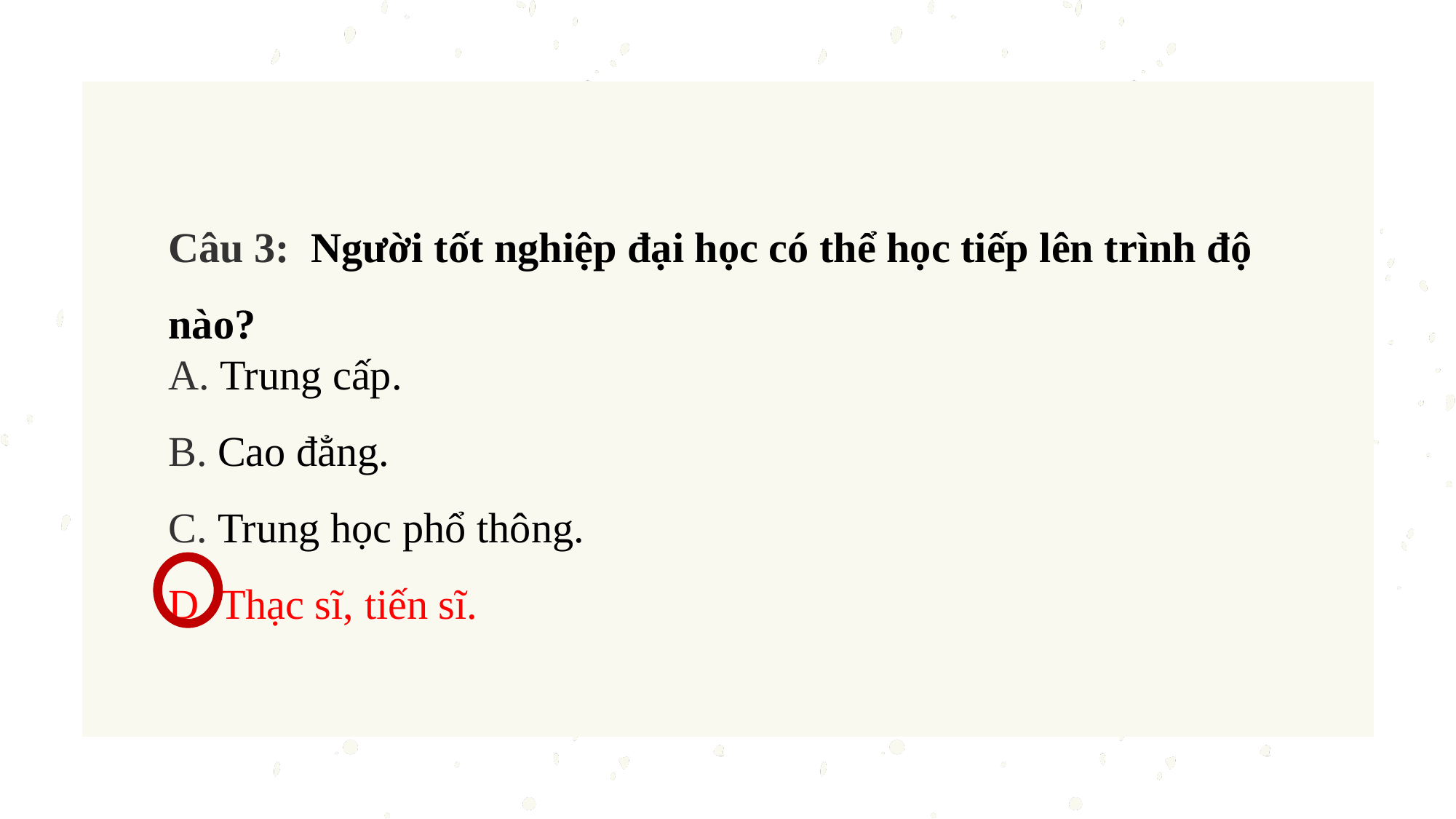

Câu 3:  Người tốt nghiệp đại học có thể học tiếp lên trình độ nào?
A. Trung cấp.
B. Cao đẳng.
C. Trung học phổ thông.
D. Thạc sĩ, tiến sĩ.